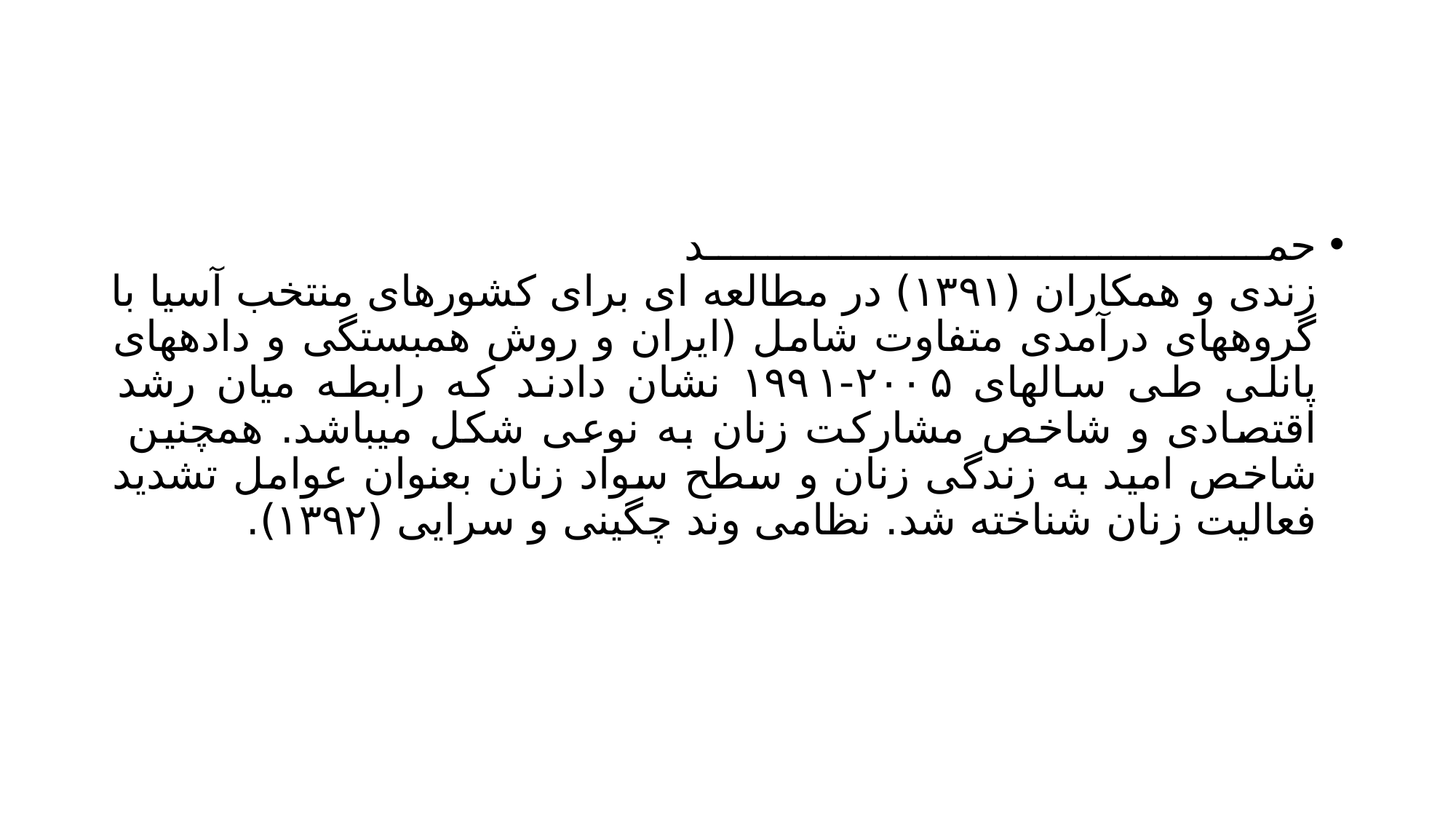

#
حمد
زندی و همکاران (۱۳۹۱) در مطالعه ای برای کشورهای منتخب آسیا با گروههای درآمدی متفاوت شامل (ایران و روش همبستگی و دادههای پانلی طی سالهای ۲۰۰۵-۱۹۹۱ نشان دادند که رابطه میان رشد اقتصادی و شاخص مشارکت زنان به نوعی شکل میباشد. همچنین
شاخص امید به زندگی زنان و سطح سواد زنان بعنوان عوامل تشدید فعالیت زنان شناخته شد. نظامی وند چگینی و سرایی (۱۳۹۲).